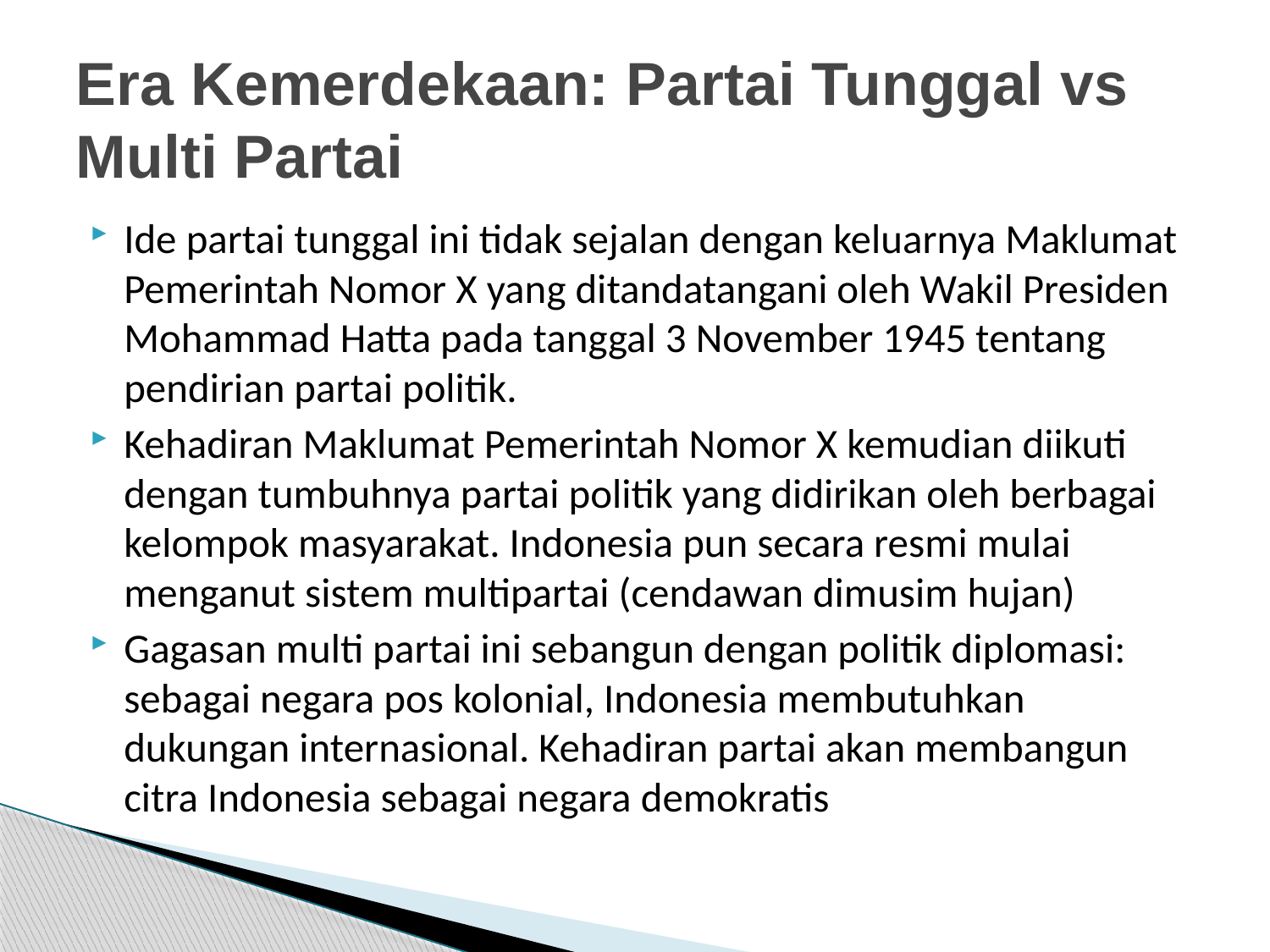

# Era Kemerdekaan: Partai Tunggal vs Multi Partai
Ide partai tunggal ini tidak sejalan dengan keluarnya Maklumat Pemerintah Nomor X yang ditandatangani oleh Wakil Presiden Mohammad Hatta pada tanggal 3 November 1945 tentang pendirian partai politik.
Kehadiran Maklumat Pemerintah Nomor X kemudian diikuti dengan tumbuhnya partai politik yang didirikan oleh berbagai kelompok masyarakat. Indonesia pun secara resmi mulai menganut sistem multipartai (cendawan dimusim hujan)
Gagasan multi partai ini sebangun dengan politik diplomasi: sebagai negara pos kolonial, Indonesia membutuhkan dukungan internasional. Kehadiran partai akan membangun citra Indonesia sebagai negara demokratis